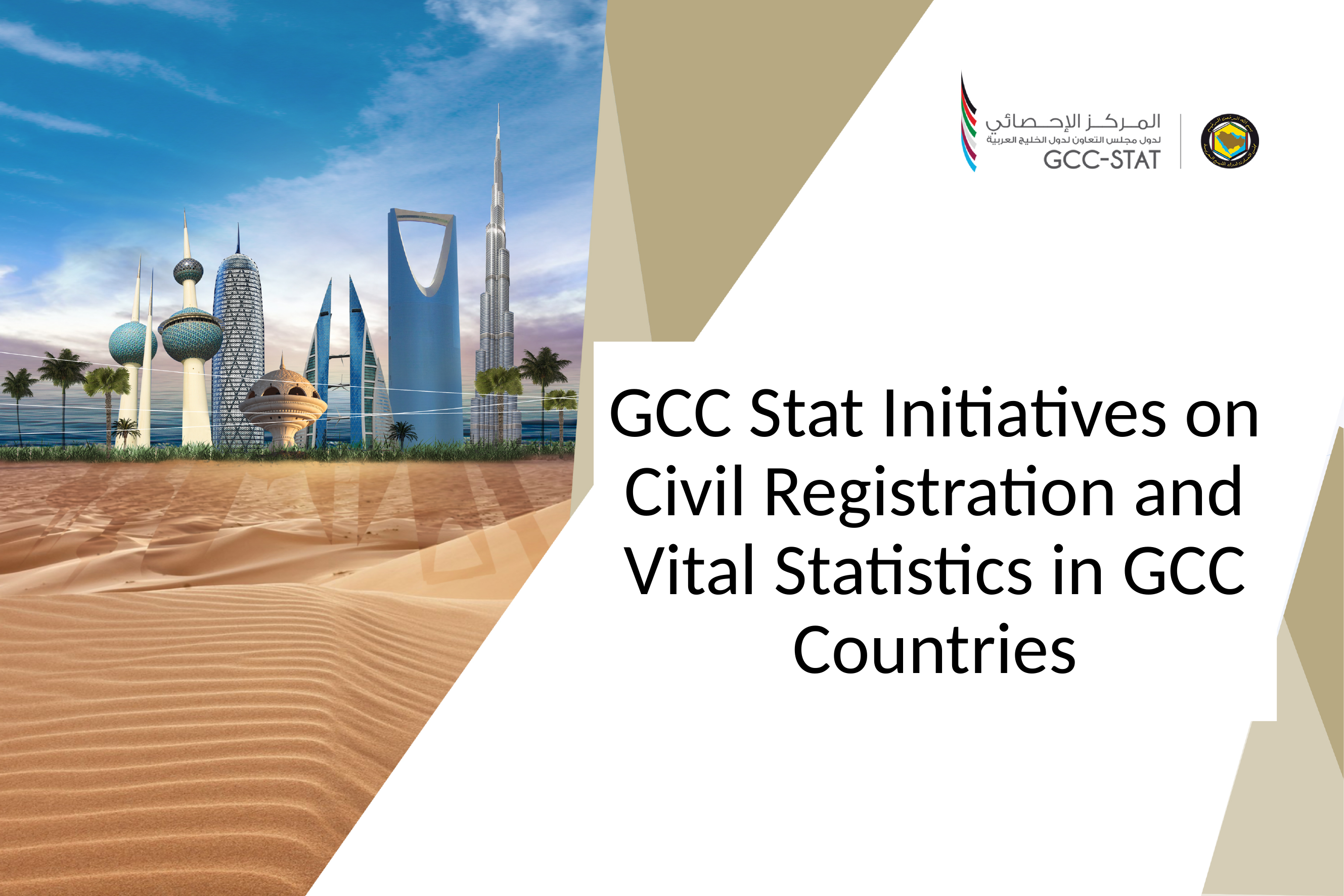

# GCC Stat Initiatives on Civil Registration and Vital Statistics in GCC Countries
2018م